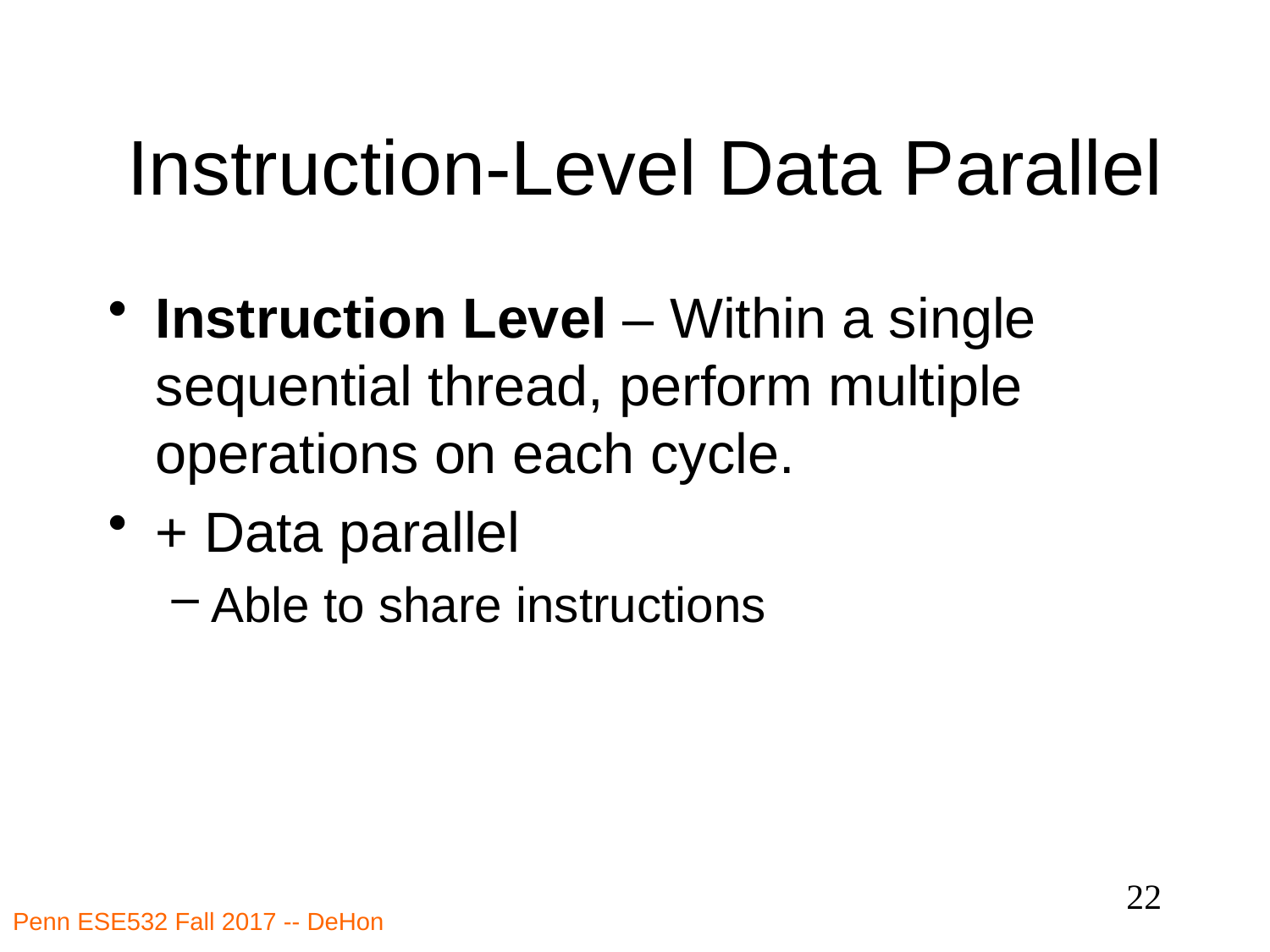

# Instruction-Level Data Parallel
Instruction Level – Within a single sequential thread, perform multiple operations on each cycle.
+ Data parallel
Able to share instructions
22
Penn ESE532 Fall 2017 -- DeHon